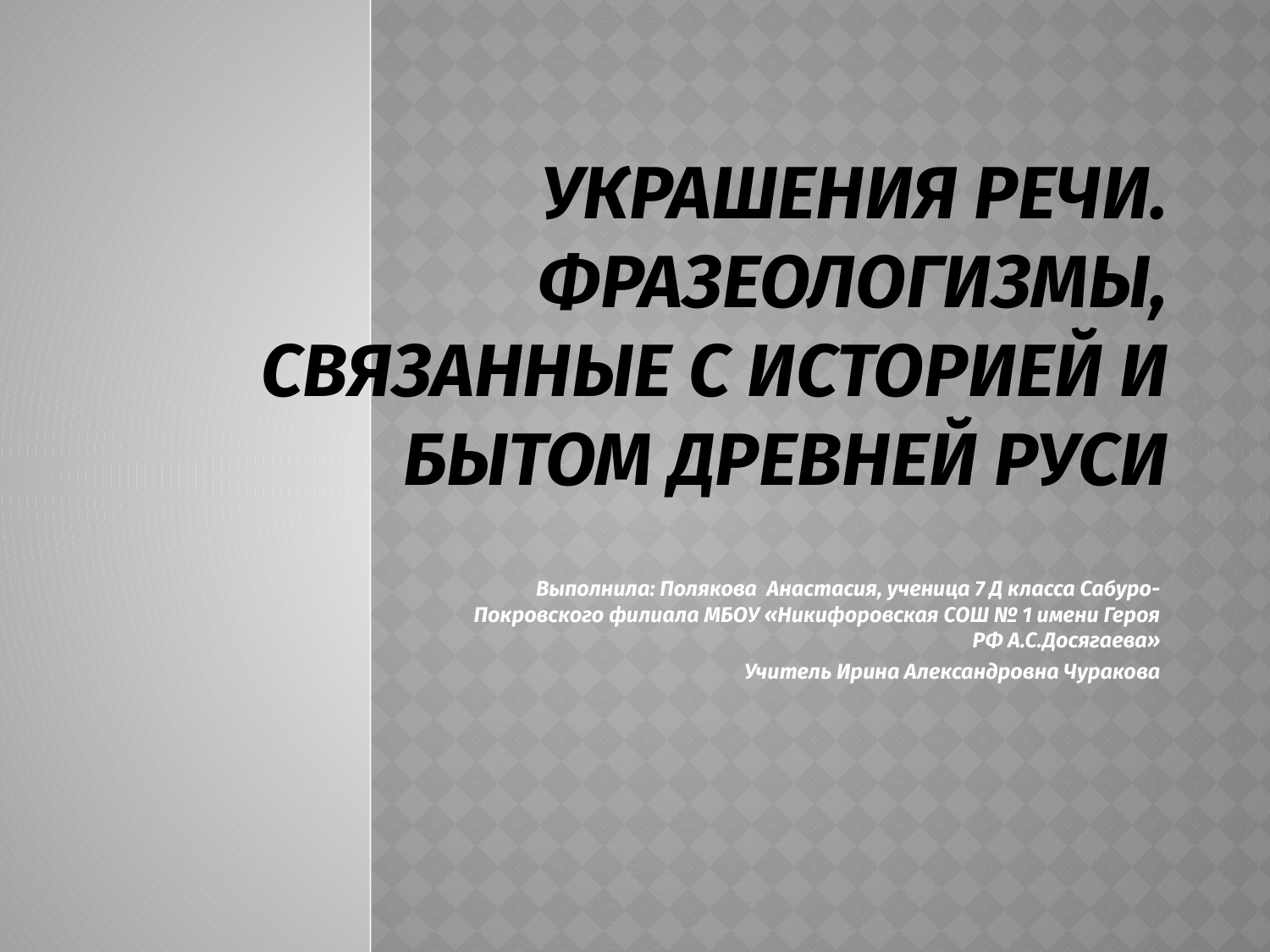

# УКРАШЕНИЯ РЕЧИ. Фразеологизмы, связанные с историей и бытом Древней Руси
Выполнила: Полякова  Анастасия, ученица 7 Д класса Сабуро-Покровского филиала МБОУ «Никифоровская СОШ № 1 имени Героя РФ А.С.Досягаева»
Учитель Ирина Александровна Чуракова